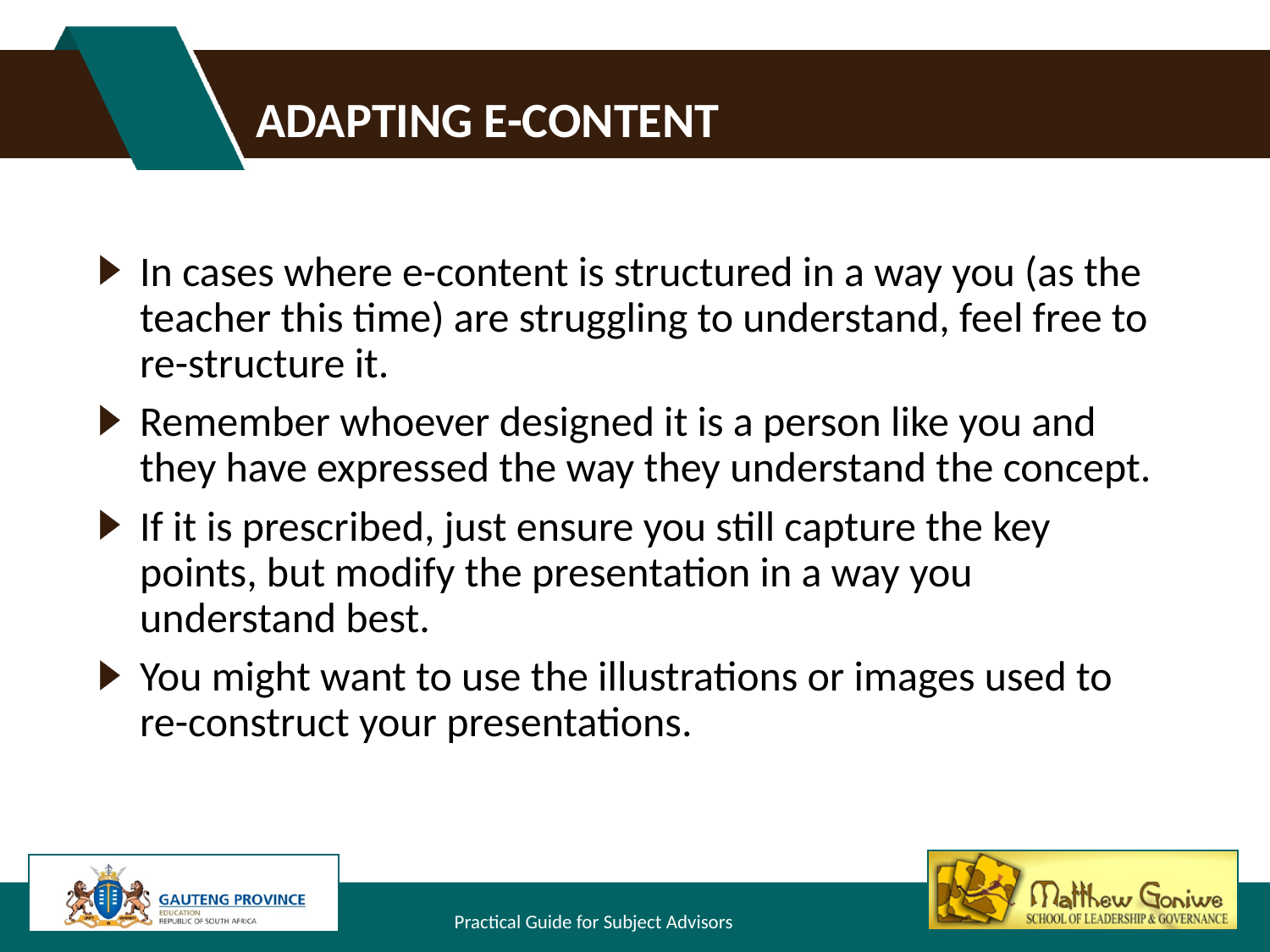

# Adapting e-content
In cases where e-content is structured in a way you (as the teacher this time) are struggling to understand, feel free to re-structure it.
Remember whoever designed it is a person like you and they have expressed the way they understand the concept.
If it is prescribed, just ensure you still capture the key points, but modify the presentation in a way you understand best.
You might want to use the illustrations or images used to re-construct your presentations.